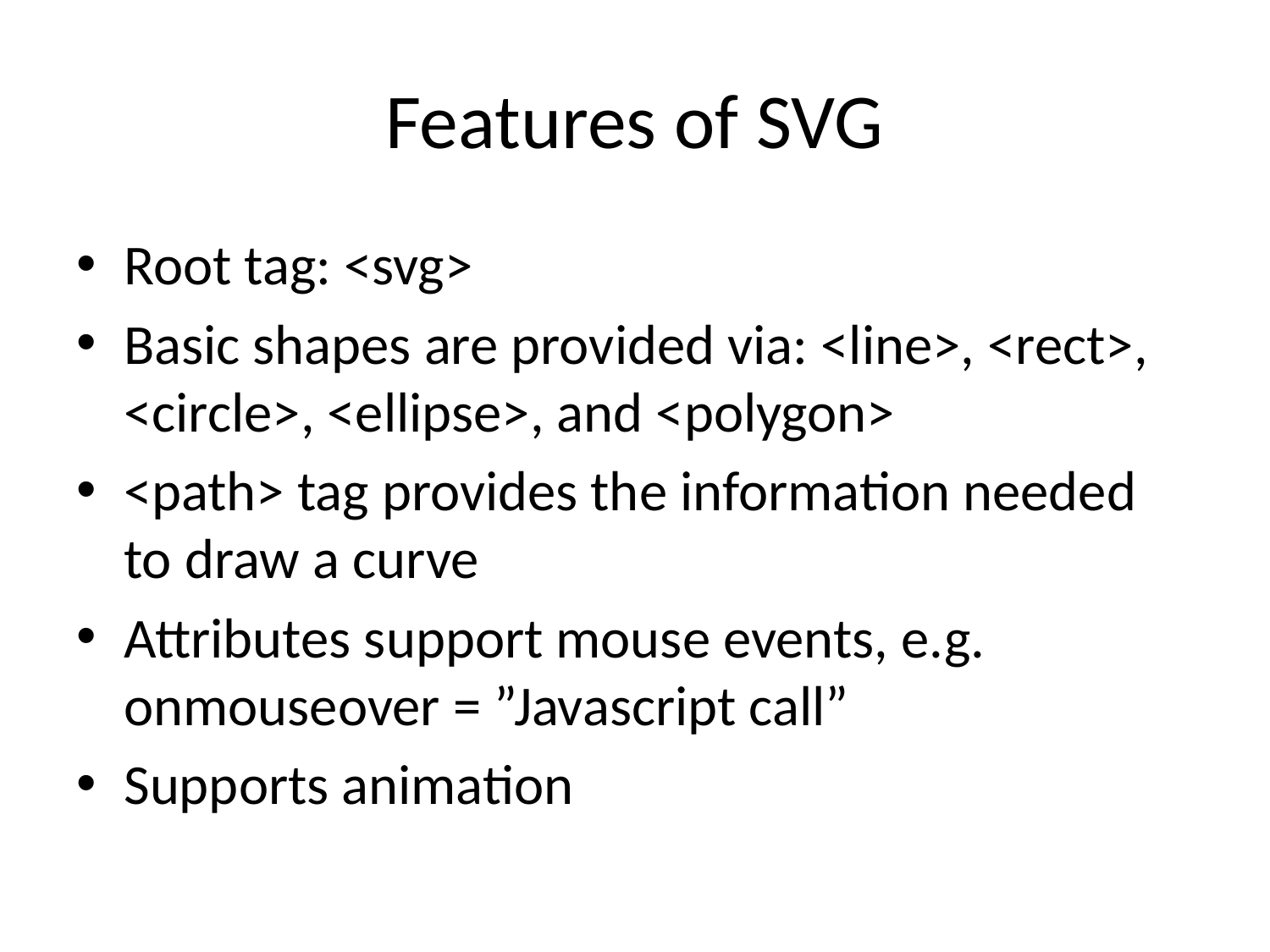

# Features of SVG
Root tag: <svg>
Basic shapes are provided via: <line>, <rect>, <circle>, <ellipse>, and <polygon>
<path> tag provides the information needed to draw a curve
Attributes support mouse events, e.g. onmouseover = ”Javascript call”
Supports animation